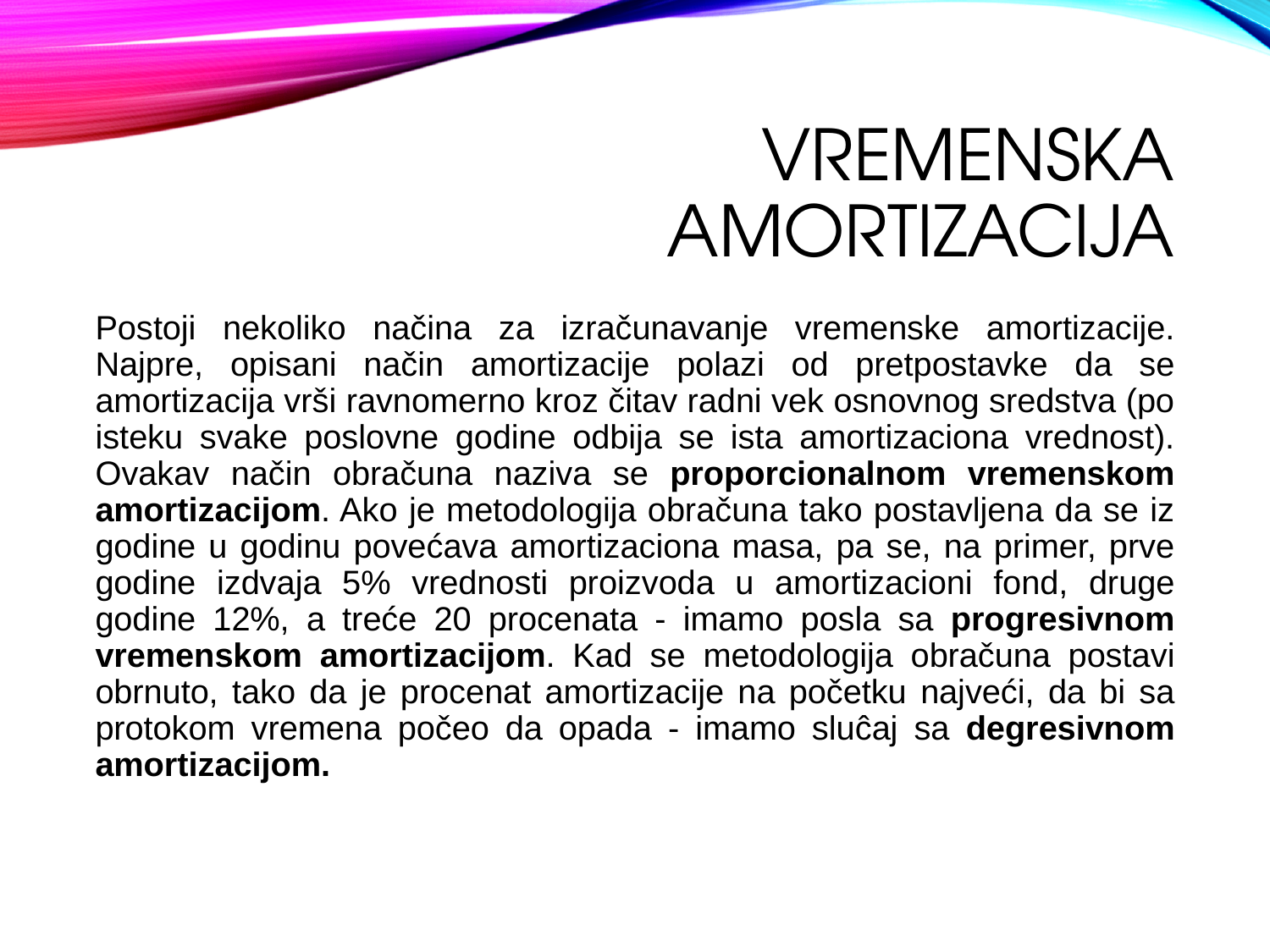

# Vremenska amortizacija
Postoji nekoliko načina za izračunavanje vremenske amortizacije. Najpre, opisani način amortizacije polazi od pretpostavke da se amortizacija vrši ravnomerno kroz čitav radni vek osnovnog sredstva (po isteku svake poslovne godine odbija se ista amortizaciona vrednost). Ovakav način obračuna naziva se proporcionalnom vremenskom amortizacijom. Ako je metodologija obračuna tako postavljena da se iz godine u godinu povećava amortizaciona masa, pa se, na primer, prve godine izdvaja 5% vrednosti proizvoda u amortizacioni fond, druge godine 12%, a treće 20 procenata - imamo posla sa progresivnom vremenskom amortizacijom. Kad se metodologija obračuna postavi obrnuto, tako da je procenat amortizacije na početku najveći, da bi sa protokom vremena počeo da opada - imamo sluĉaj sa degresivnom amortizacijom.